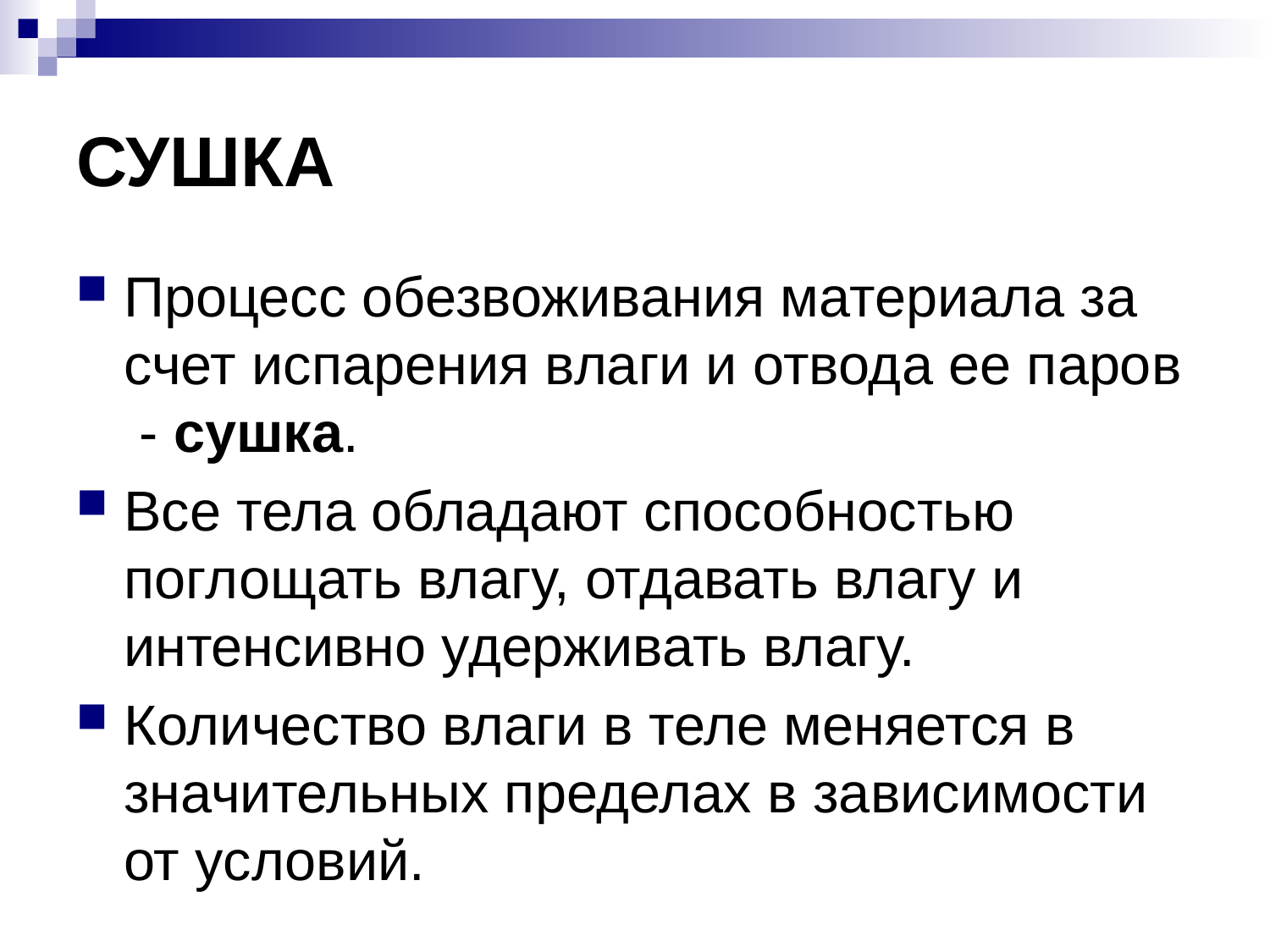

# СУШКА
Процесс обезвоживания материала за счет испарения влаги и отвода ее паров  - сушка.
Все тела обладают способностью поглощать влагу, отдавать влагу и интенсивно удерживать влагу.
Количество влаги в теле меняется в значительных пределах в зависимости от условий.